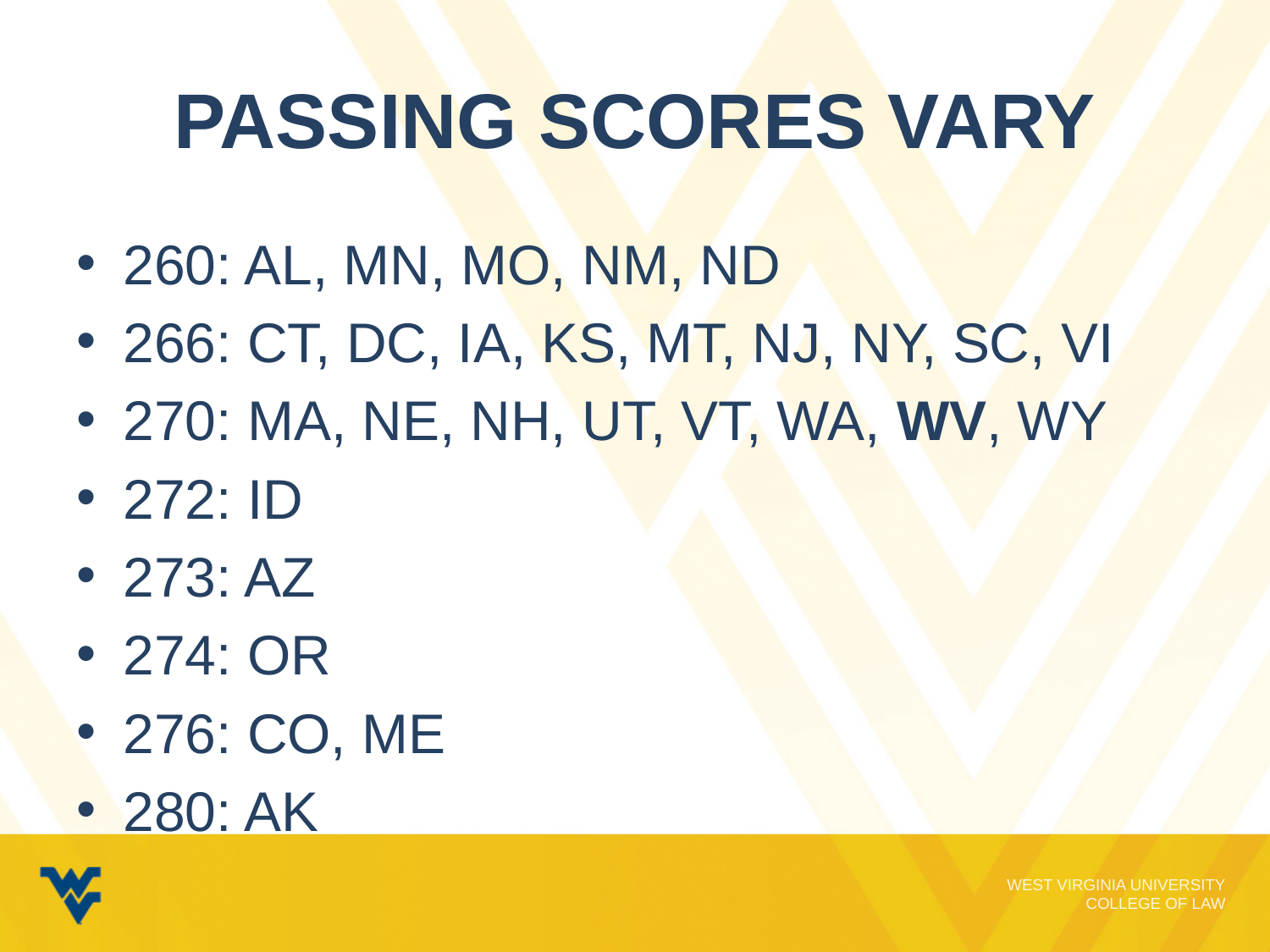

# Passing Scores vary
260: AL, MN, MO, NM, ND
266: CT, DC, IA, KS, MT, NJ, NY, SC, VI
270: MA, NE, NH, UT, VT, WA, WV, WY
272: ID
273: AZ
274: OR
276: CO, ME
280: AK